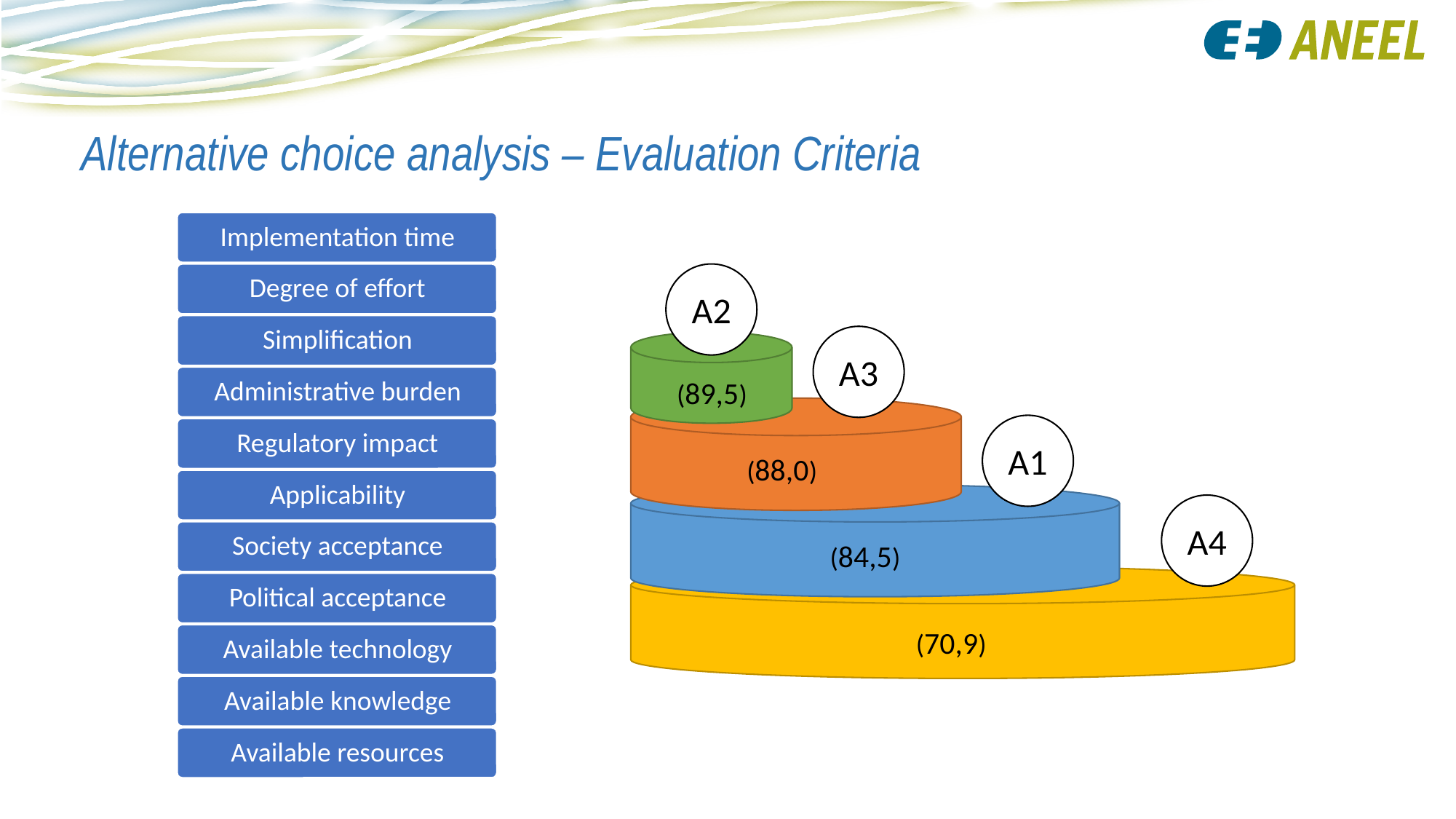

Alternative choice analysis – Evaluation Criteria
Implementation time
Degree of effort
Simplification
Administrative burden
Regulatory impact
Applicability
Society acceptance
Political acceptance
Available technology
Available knowledge
Available resources
A2
A3

(89,5)
A1
(88,0)
A4
(84,5)
(70,9)